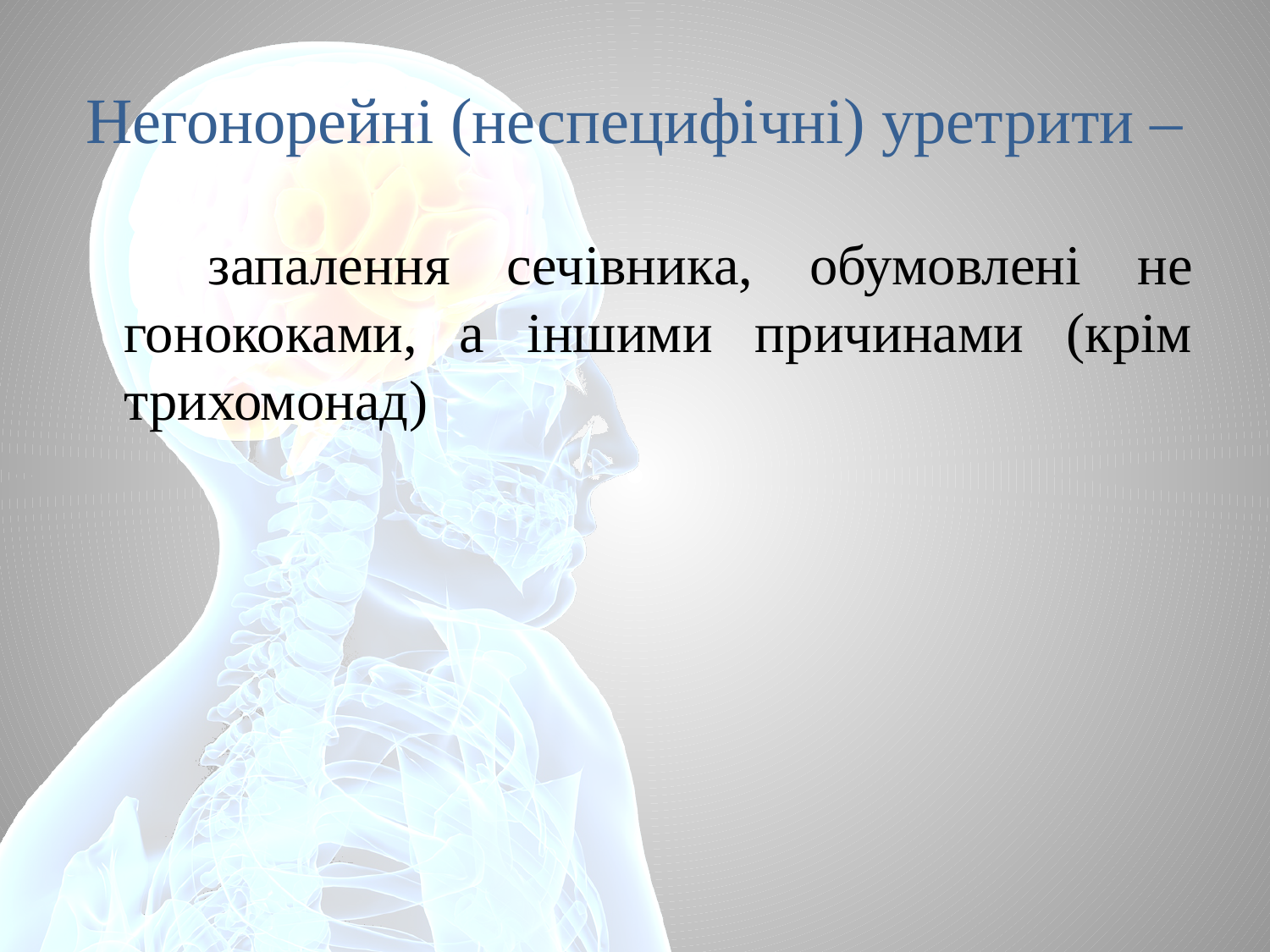

# Негонорейні (неспецифічні) уретрити –
  	запалення сечівника, обумовлені не гонококами, а іншими причинами (крім трихомонад)